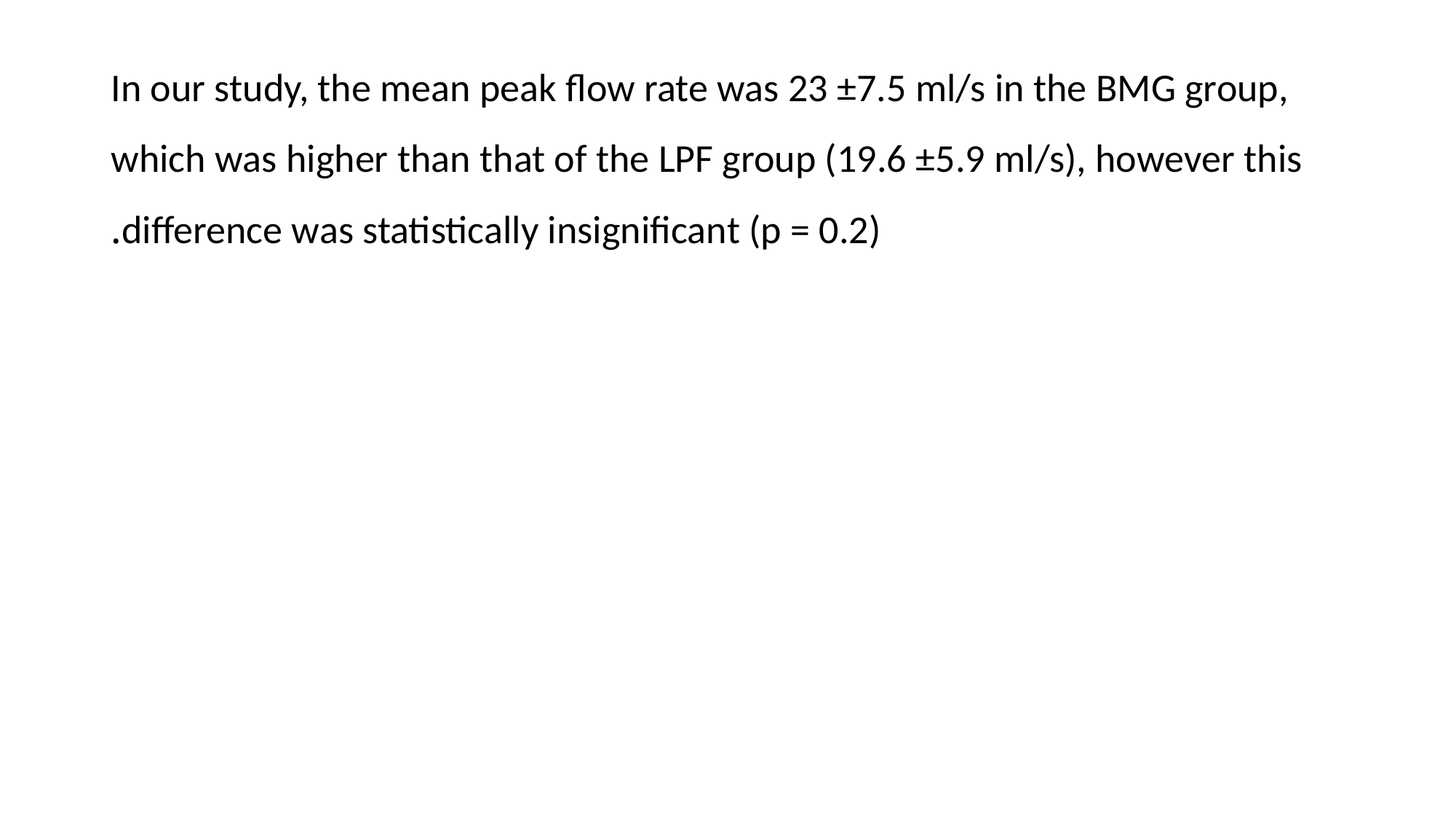

In our study, the mean peak flow rate was 23 ±7.5 ml/s in the BMG group, which was higher than that of the LPF group (19.6 ±5.9 ml/s), however this difference was statistically insignificant (p = 0.2).